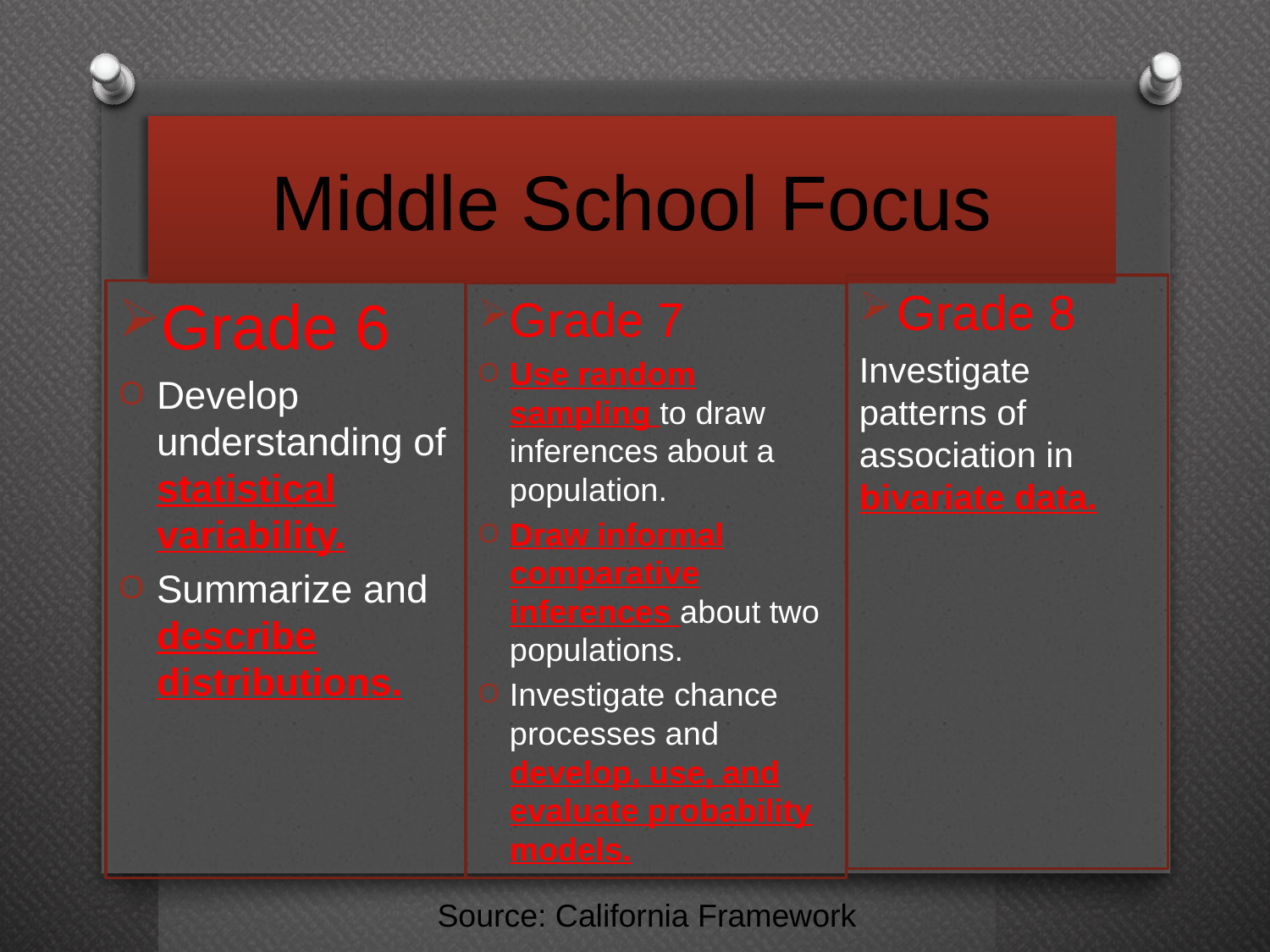

# Middle School Focus
Grade 8
Investigate patterns of association in bivariate data.

Grade 6
Develop understanding of statistical variability.
Summarize and describe distributions.

Grade 7
Use random sampling to draw inferences about a population.
Draw informal comparative inferences about two populations.
Investigate chance processes and develop, use, and evaluate probability models.

Source: California Framework